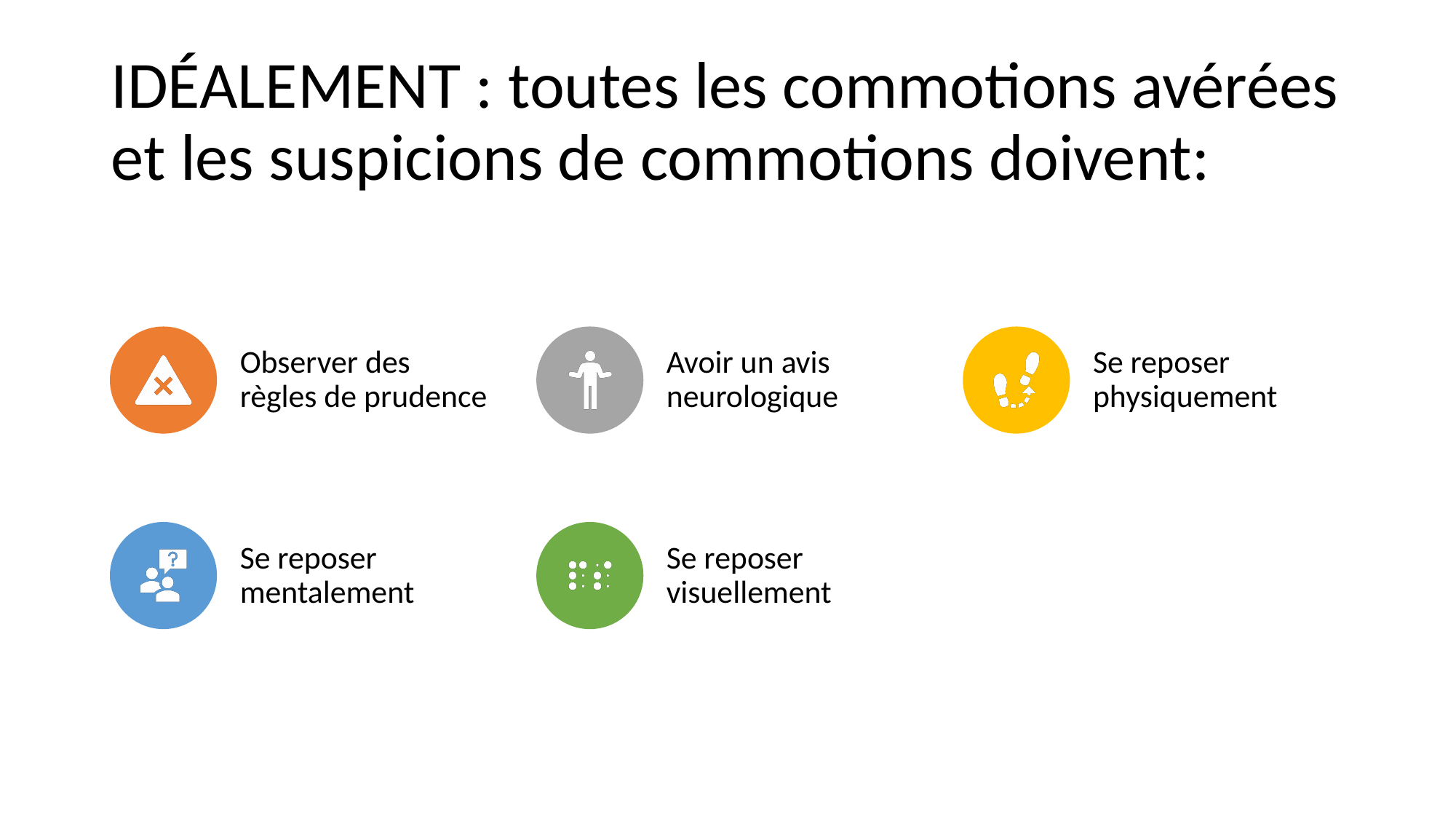

# IDÉALEMENT : toutes les commotions avérées et les suspicions de commotions doivent:
Observer des règles de prudence
Avoir un avis neurologique
Se reposer physiquement
Se reposer mentalement
Se reposer visuellement